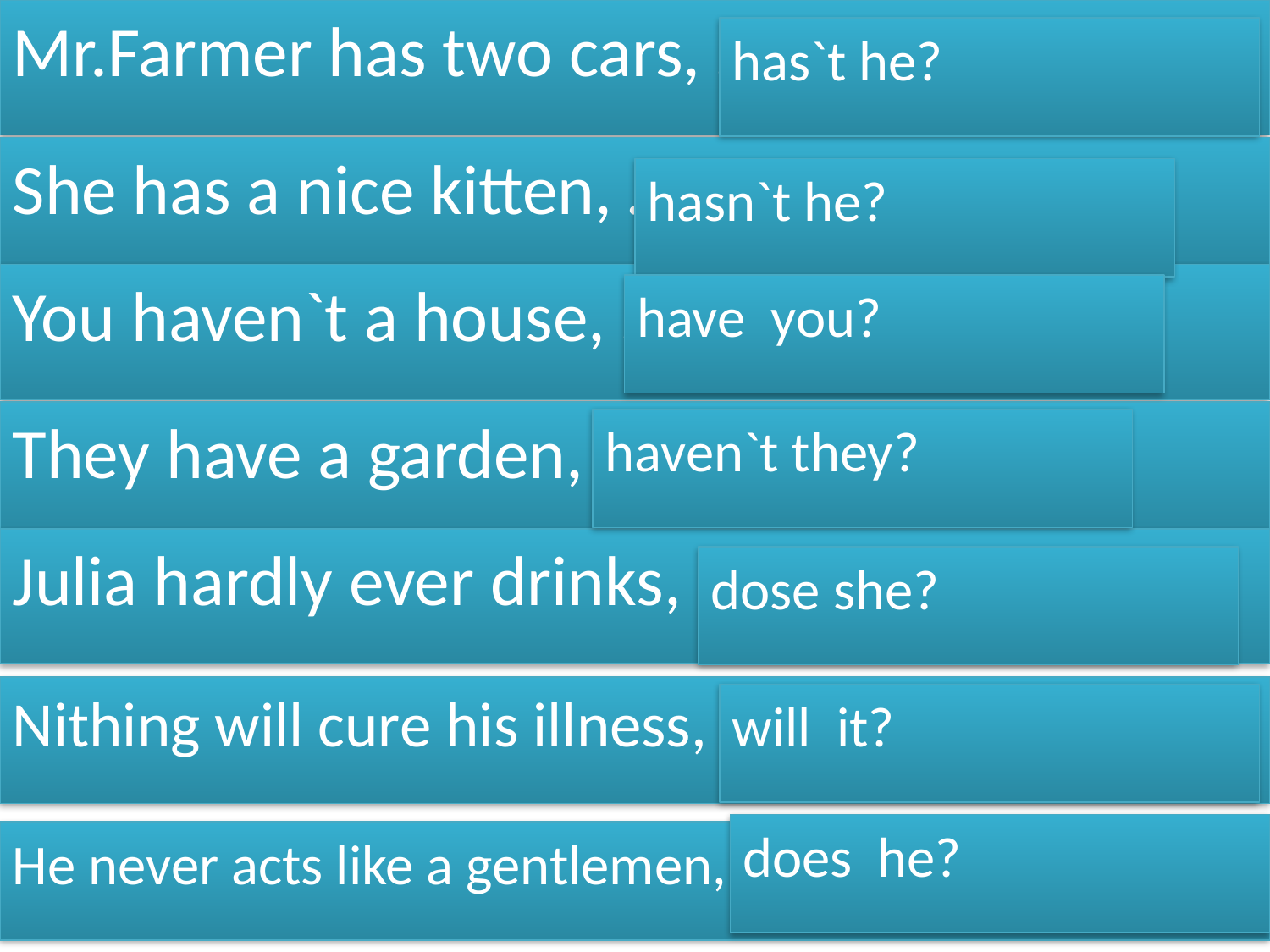

Mr.Farmer has two cars, ………………………….?

has`t he?

She has a nice kitten, ………………………….?

hasn`t he?

You haven`t a house, ………………………….?

have  you?

They have a garden, ………………………….?

haven`t they?

Julia hardly ever drinks, ………………………….?

dose she?

Nithing will cure his illness, ………………………….?

will  it?

does  he?

He never acts like a gentlemen, ………………………….?